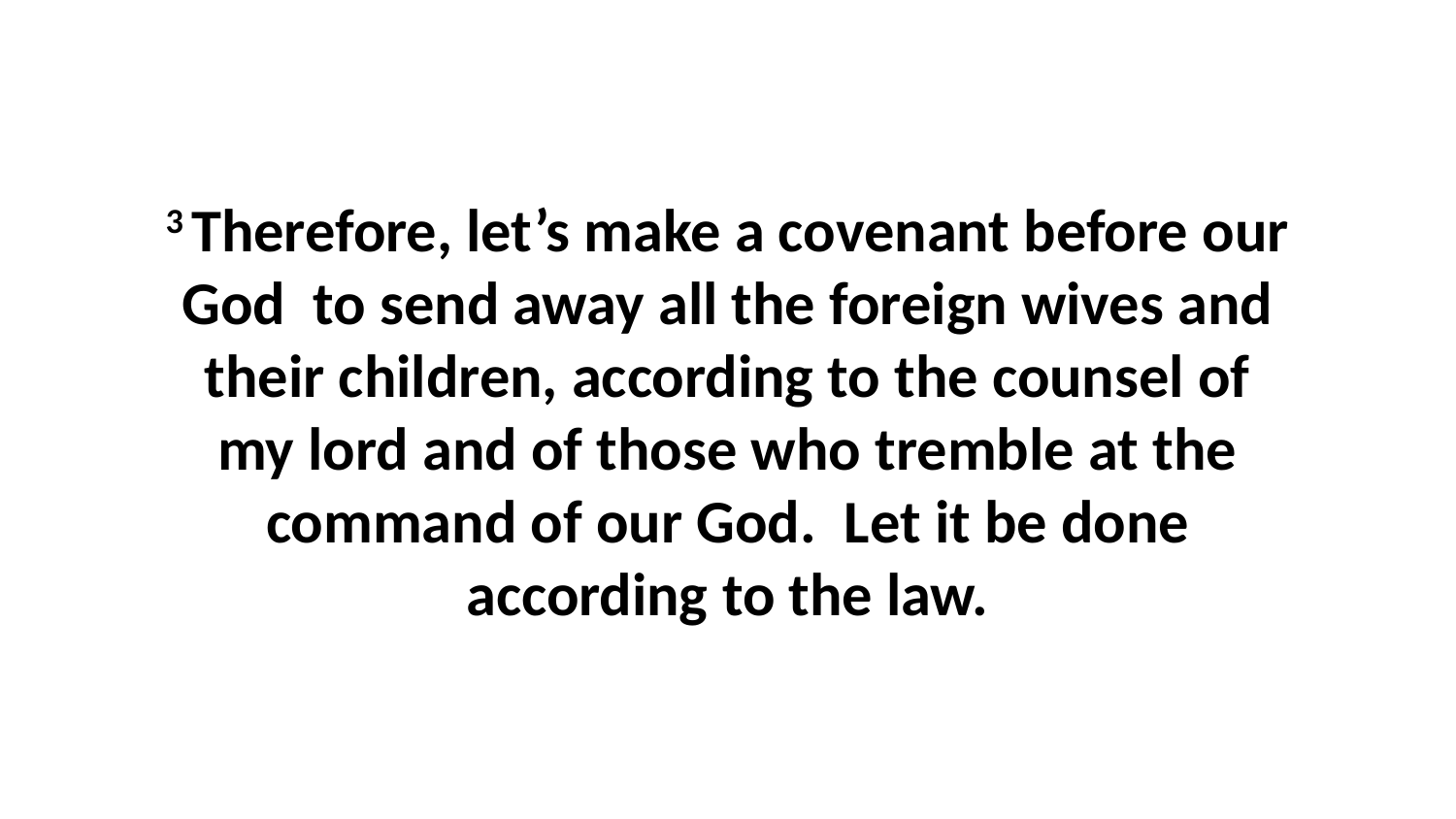

3 Therefore, let’s make a covenant before our God  to send away all the foreign wives and their children, according to the counsel of my lord and of those who tremble at the command of our God.  Let it be done according to the law.